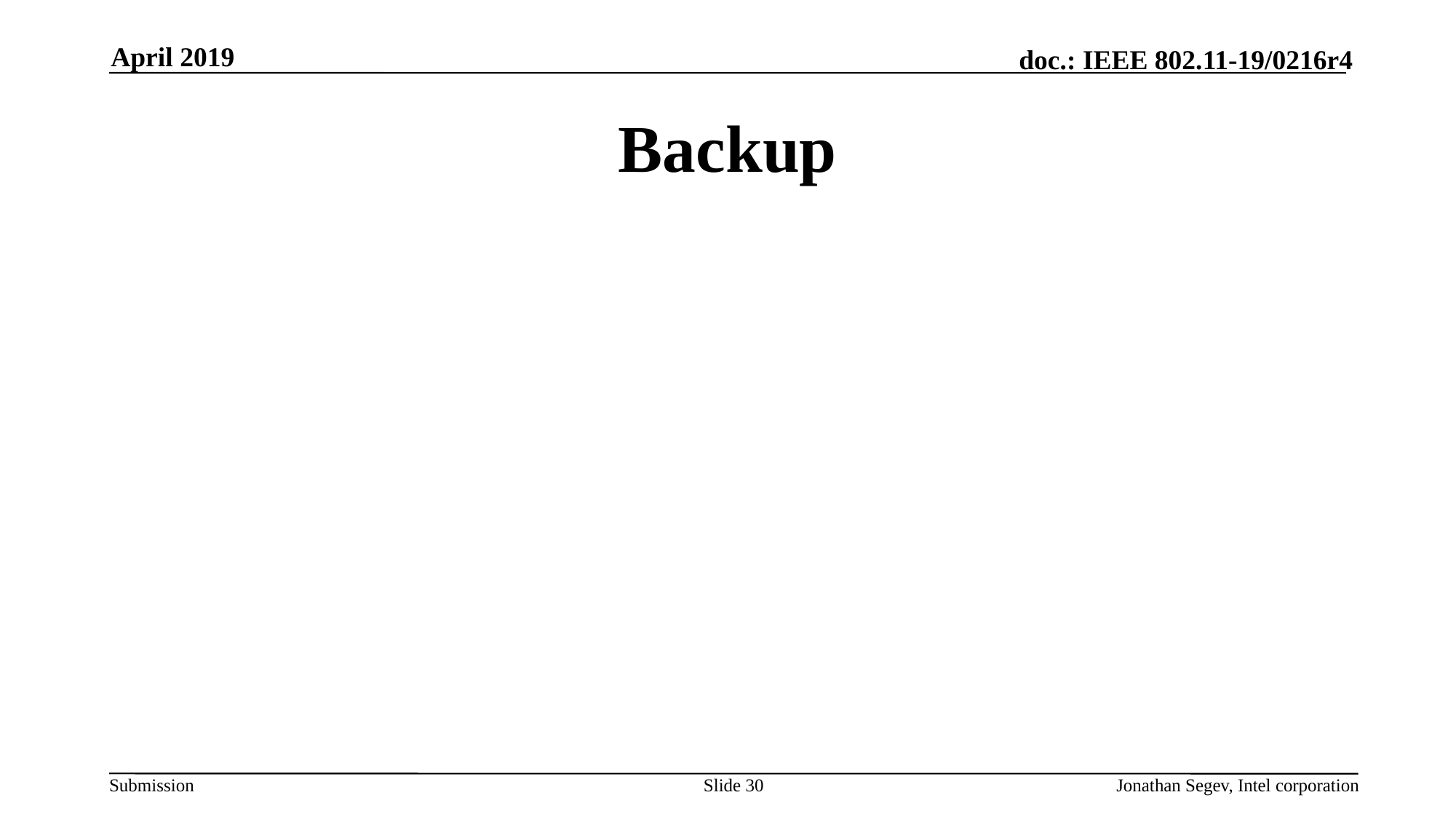

April 2019
# Backup

Slide 30
Jonathan Segev, Intel corporation